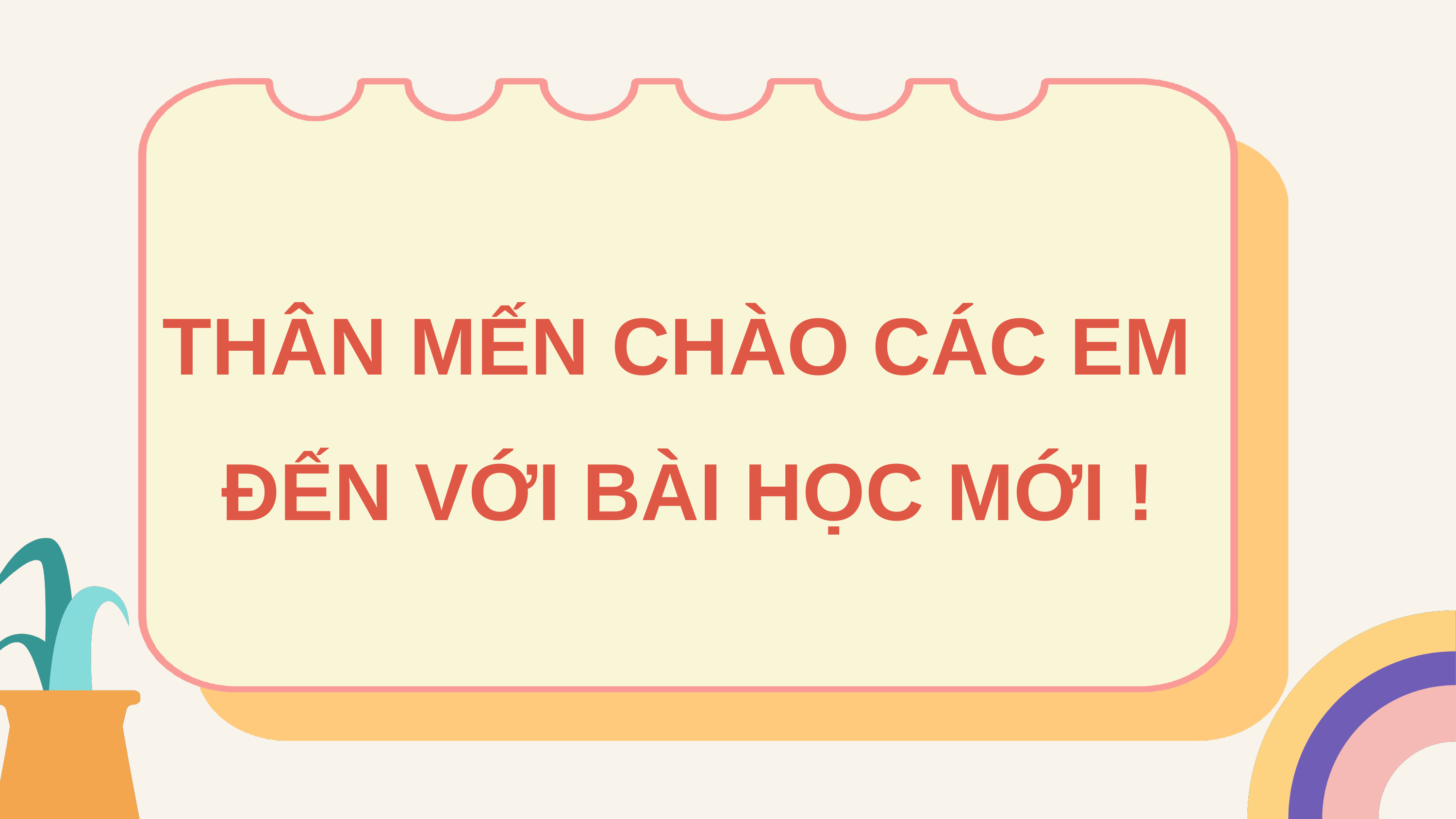

THÂN MẾN CHÀO CÁC EM  ĐẾN VỚI BÀI HỌC MỚI !